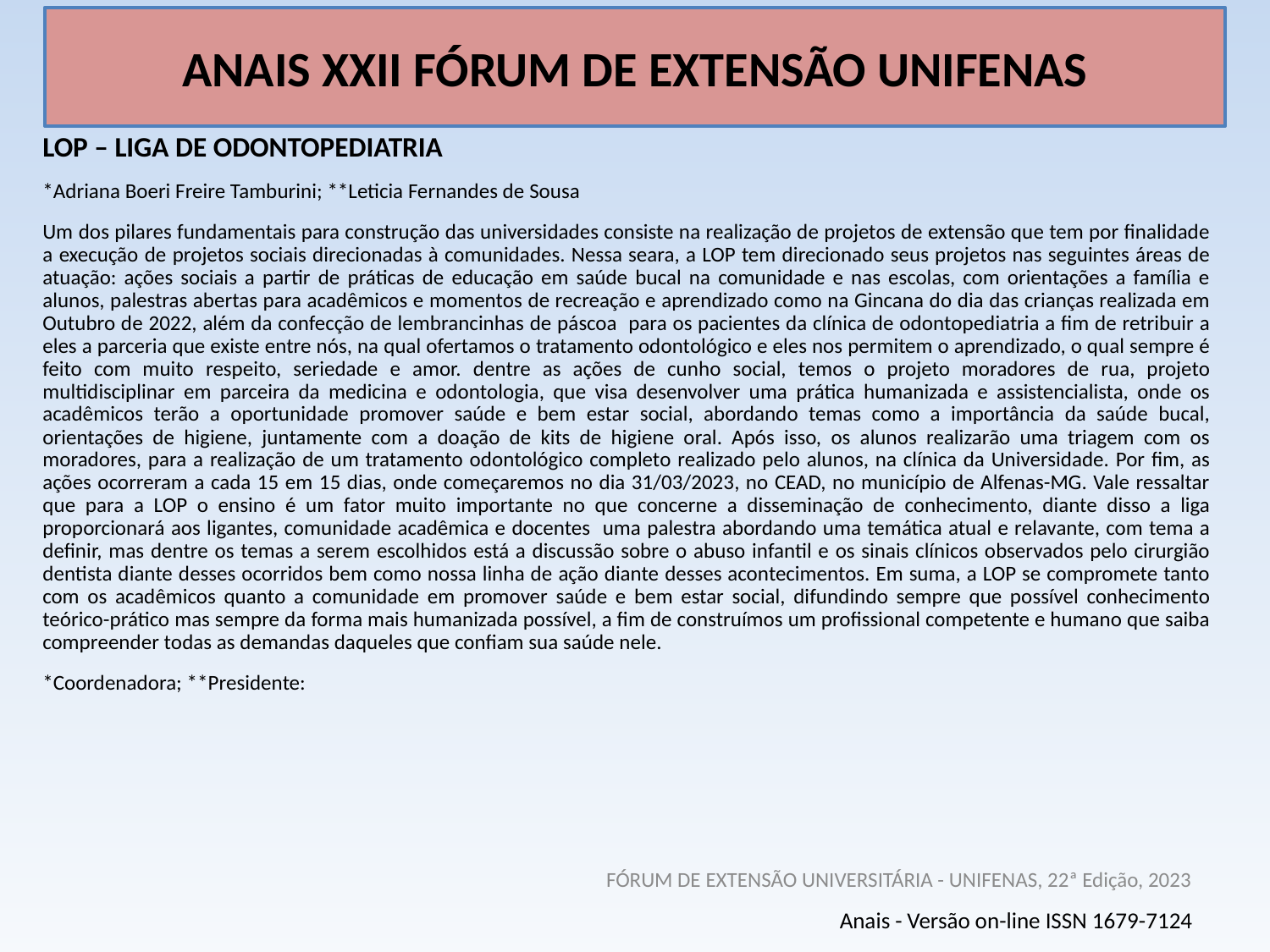

# ANAIS XXII FÓRUM DE EXTENSÃO UNIFENAS
LOP – LIGA DE ODONTOPEDIATRIA
*Adriana Boeri Freire Tamburini; **Leticia Fernandes de Sousa
Um dos pilares fundamentais para construção das universidades consiste na realização de projetos de extensão que tem por finalidade a execução de projetos sociais direcionadas à comunidades. Nessa seara, a LOP tem direcionado seus projetos nas seguintes áreas de atuação: ações sociais a partir de práticas de educação em saúde bucal na comunidade e nas escolas, com orientações a família e alunos, palestras abertas para acadêmicos e momentos de recreação e aprendizado como na Gincana do dia das crianças realizada em Outubro de 2022, além da confecção de lembrancinhas de páscoa  para os pacientes da clínica de odontopediatria a fim de retribuir a eles a parceria que existe entre nós, na qual ofertamos o tratamento odontológico e eles nos permitem o aprendizado, o qual sempre é feito com muito respeito, seriedade e amor. dentre as ações de cunho social, temos o projeto moradores de rua, projeto multidisciplinar em parceira da medicina e odontologia, que visa desenvolver uma prática humanizada e assistencialista, onde os acadêmicos terão a oportunidade promover saúde e bem estar social, abordando temas como a importância da saúde bucal, orientações de higiene, juntamente com a doação de kits de higiene oral. Após isso, os alunos realizarão uma triagem com os moradores, para a realização de um tratamento odontológico completo realizado pelo alunos, na clínica da Universidade. Por fim, as ações ocorreram a cada 15 em 15 dias, onde começaremos no dia 31/03/2023, no CEAD, no município de Alfenas-MG. Vale ressaltar que para a LOP o ensino é um fator muito importante no que concerne a disseminação de conhecimento, diante disso a liga proporcionará aos ligantes, comunidade acadêmica e docentes  uma palestra abordando uma temática atual e relavante, com tema a definir, mas dentre os temas a serem escolhidos está a discussão sobre o abuso infantil e os sinais clínicos observados pelo cirurgião dentista diante desses ocorridos bem como nossa linha de ação diante desses acontecimentos. Em suma, a LOP se compromete tanto com os acadêmicos quanto a comunidade em promover saúde e bem estar social, difundindo sempre que possível conhecimento teórico-prático mas sempre da forma mais humanizada possível, a fim de construímos um profissional competente e humano que saiba compreender todas as demandas daqueles que confiam sua saúde nele.
*Coordenadora; **Presidente:

FÓRUM DE EXTENSÃO UNIVERSITÁRIA - UNIFENAS, 22ª Edição, 2023
Anais - Versão on-line ISSN 1679-7124